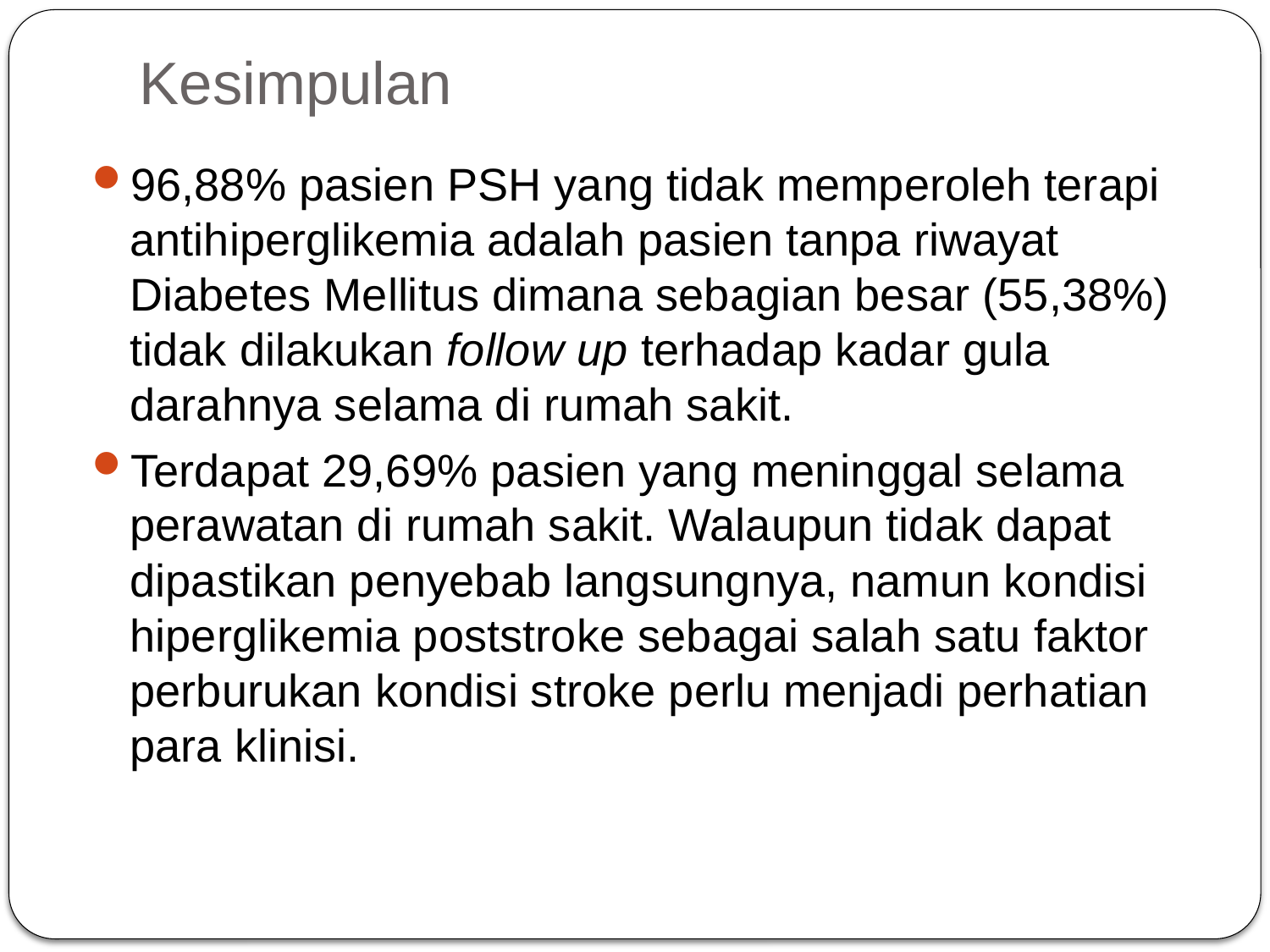

# Kesimpulan
96,88% pasien PSH yang tidak memperoleh terapi antihiperglikemia adalah pasien tanpa riwayat Diabetes Mellitus dimana sebagian besar (55,38%) tidak dilakukan follow up terhadap kadar gula darahnya selama di rumah sakit.
Terdapat 29,69% pasien yang meninggal selama perawatan di rumah sakit. Walaupun tidak dapat dipastikan penyebab langsungnya, namun kondisi hiperglikemia poststroke sebagai salah satu faktor perburukan kondisi stroke perlu menjadi perhatian para klinisi.